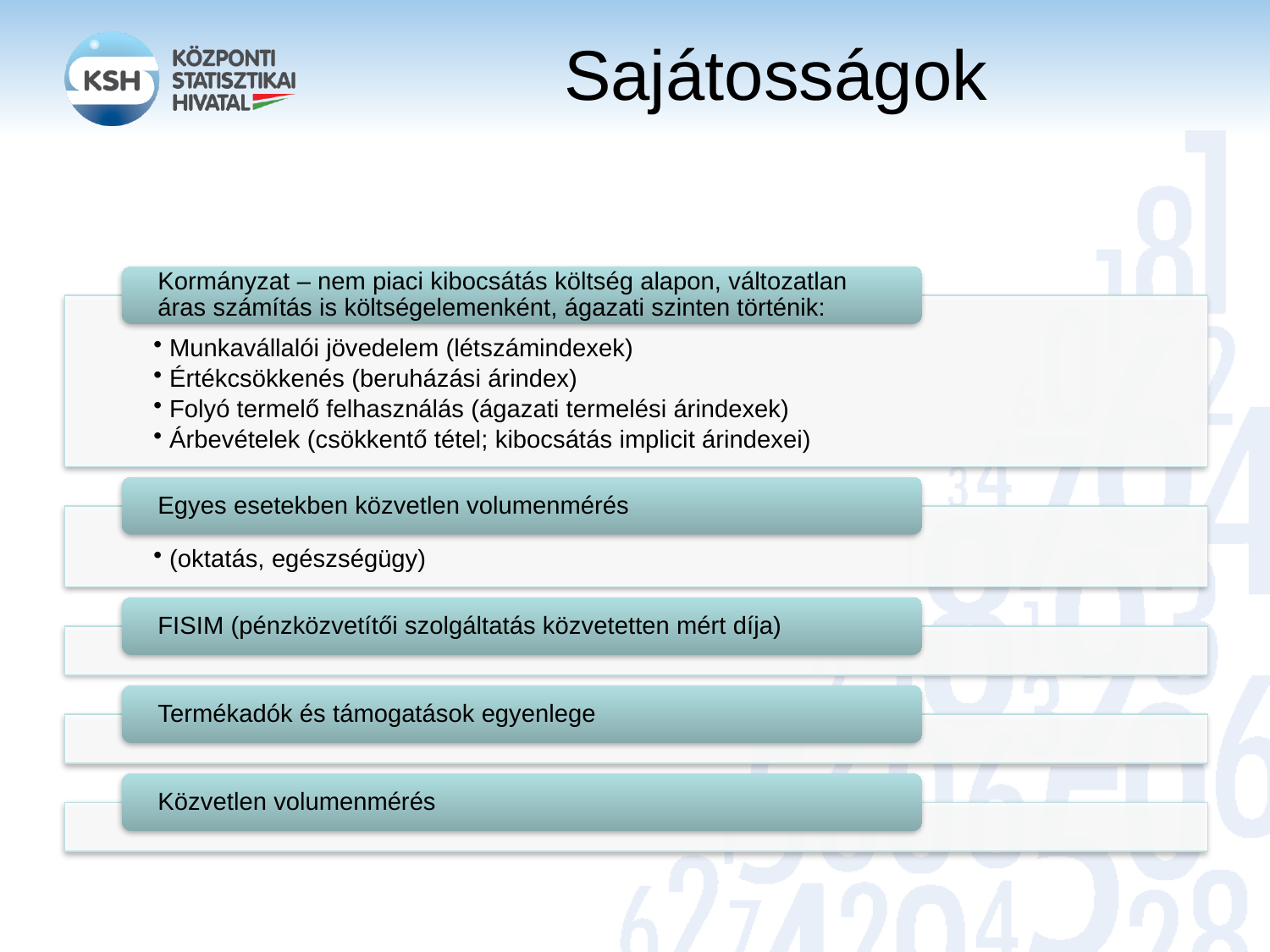

# Sajátosságok
Munkavállalói jövedelem (létszámindexek)
Értékcsökkenés (beruházási árindex)
Folyó termelő felhasználás (ágazati termelési árindexek)
Árbevételek (csökkentő tétel; kibocsátás implicit árindexei)
Kormányzat – nem piaci kibocsátás költség alapon, változatlan áras számítás is költségelemenként, ágazati szinten történik:
(oktatás, egészségügy)
Egyes esetekben közvetlen volumenmérés
FISIM (pénzközvetítői szolgáltatás közvetetten mért díja)
Termékadók és támogatások egyenlege
Közvetlen volumenmérés